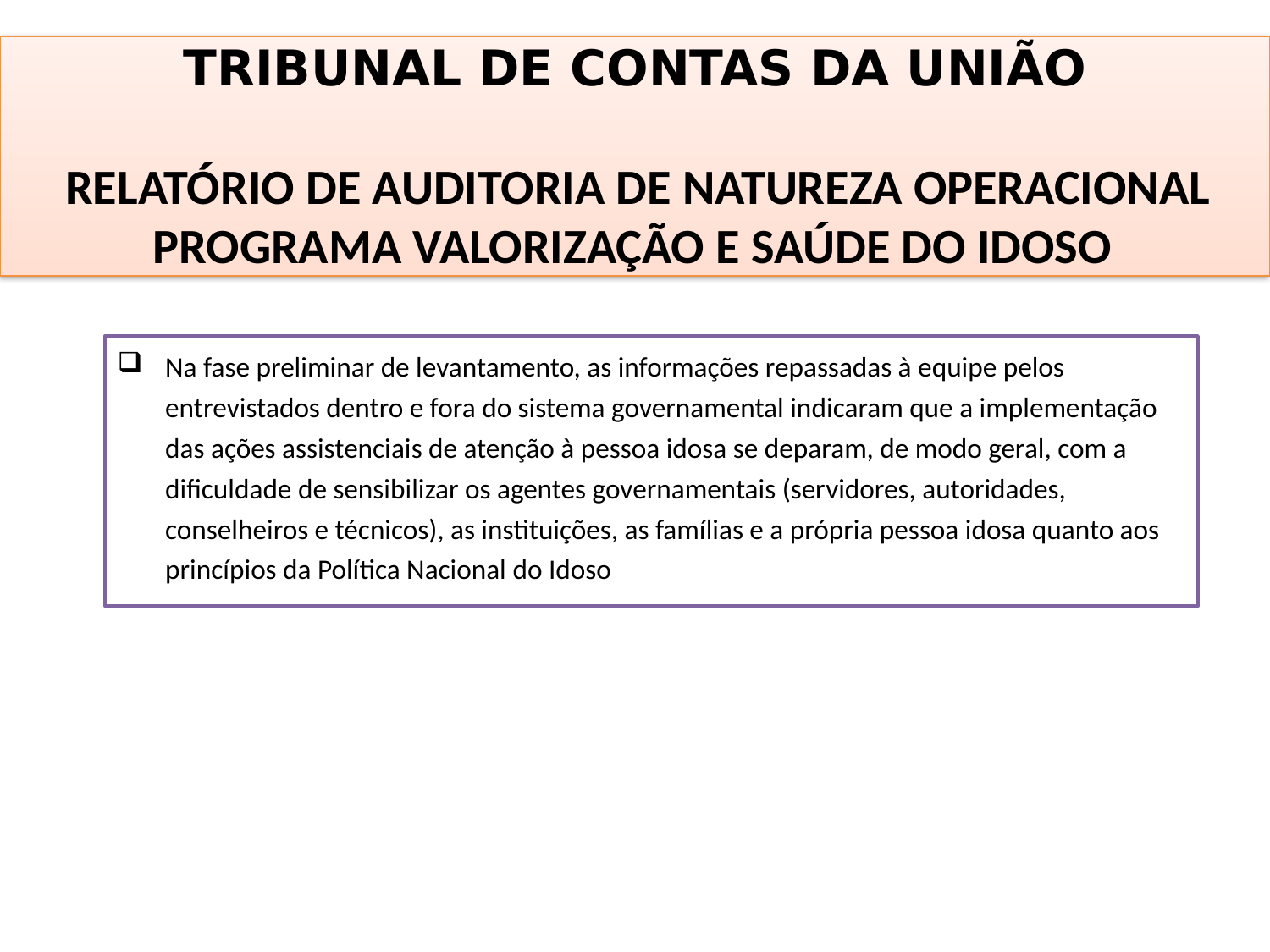

TRIBUNAL DE CONTAS DA UNIÃO

 RELATÓRIO DE AUDITORIA DE NATUREZA OPERACIONAL PROGRAMA VALORIZAÇÃO E SAÚDE DO IDOSO
Na fase preliminar de levantamento, as informações repassadas à equipe pelos entrevistados dentro e fora do sistema governamental indicaram que a implementação das ações assistenciais de atenção à pessoa idosa se deparam, de modo geral, com a dificuldade de sensibilizar os agentes governamentais (servidores, autoridades, conselheiros e técnicos), as instituições, as famílias e a própria pessoa idosa quanto aos princípios da Política Nacional do Idoso